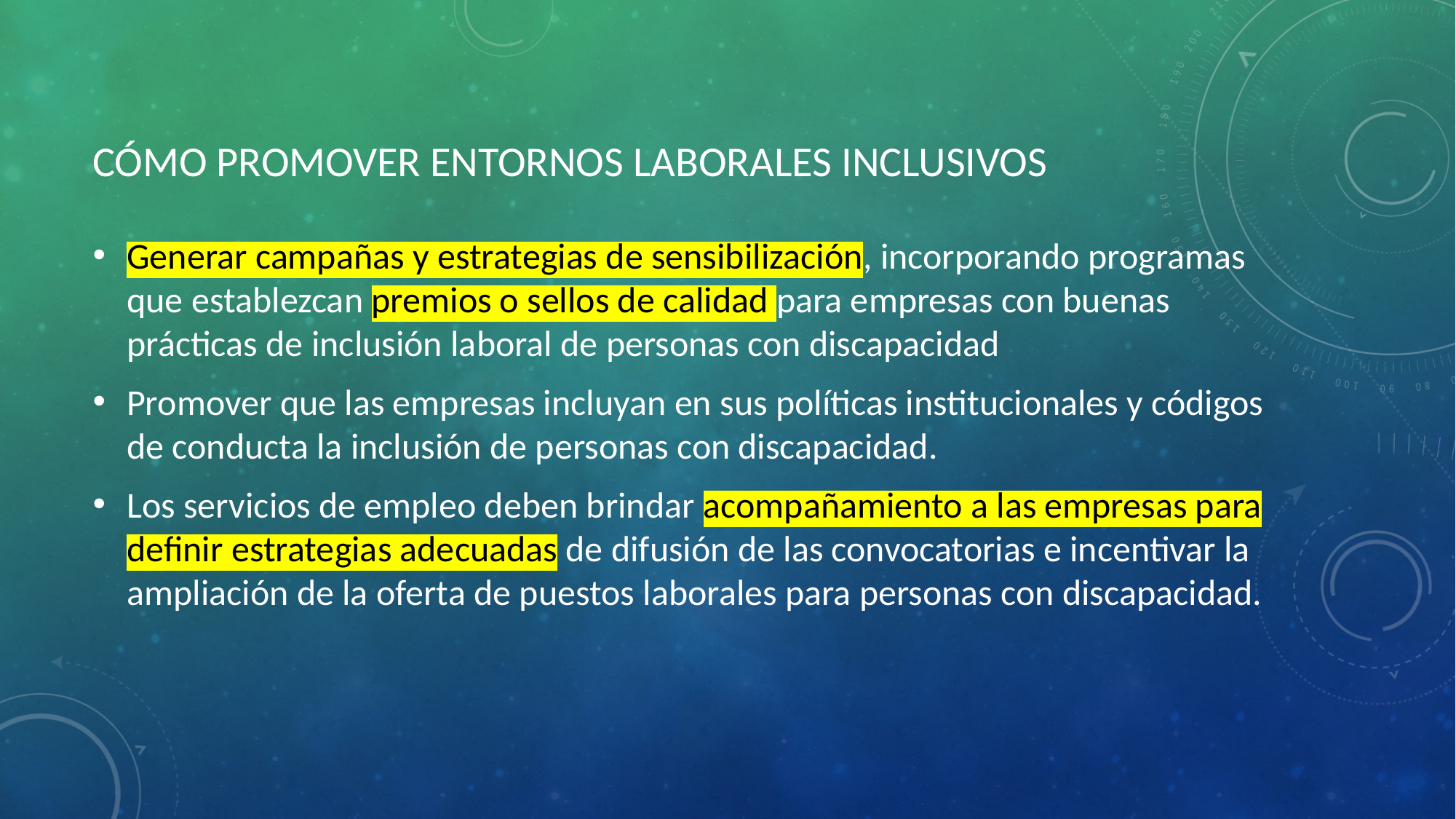

# CÓMO PROMOVER ENTORNOS LABORALES INCLUSIVOS
Generar campañas y estrategias de sensibilización, incorporando programas que establezcan premios o sellos de calidad para empresas con buenas prácticas de inclusión laboral de personas con discapacidad
Promover que las empresas incluyan en sus políticas institucionales y códigos de conducta la inclusión de personas con discapacidad.
Los servicios de empleo deben brindar acompañamiento a las empresas para definir estrategias adecuadas de difusión de las convocatorias e incentivar la ampliación de la oferta de puestos laborales para personas con discapacidad.